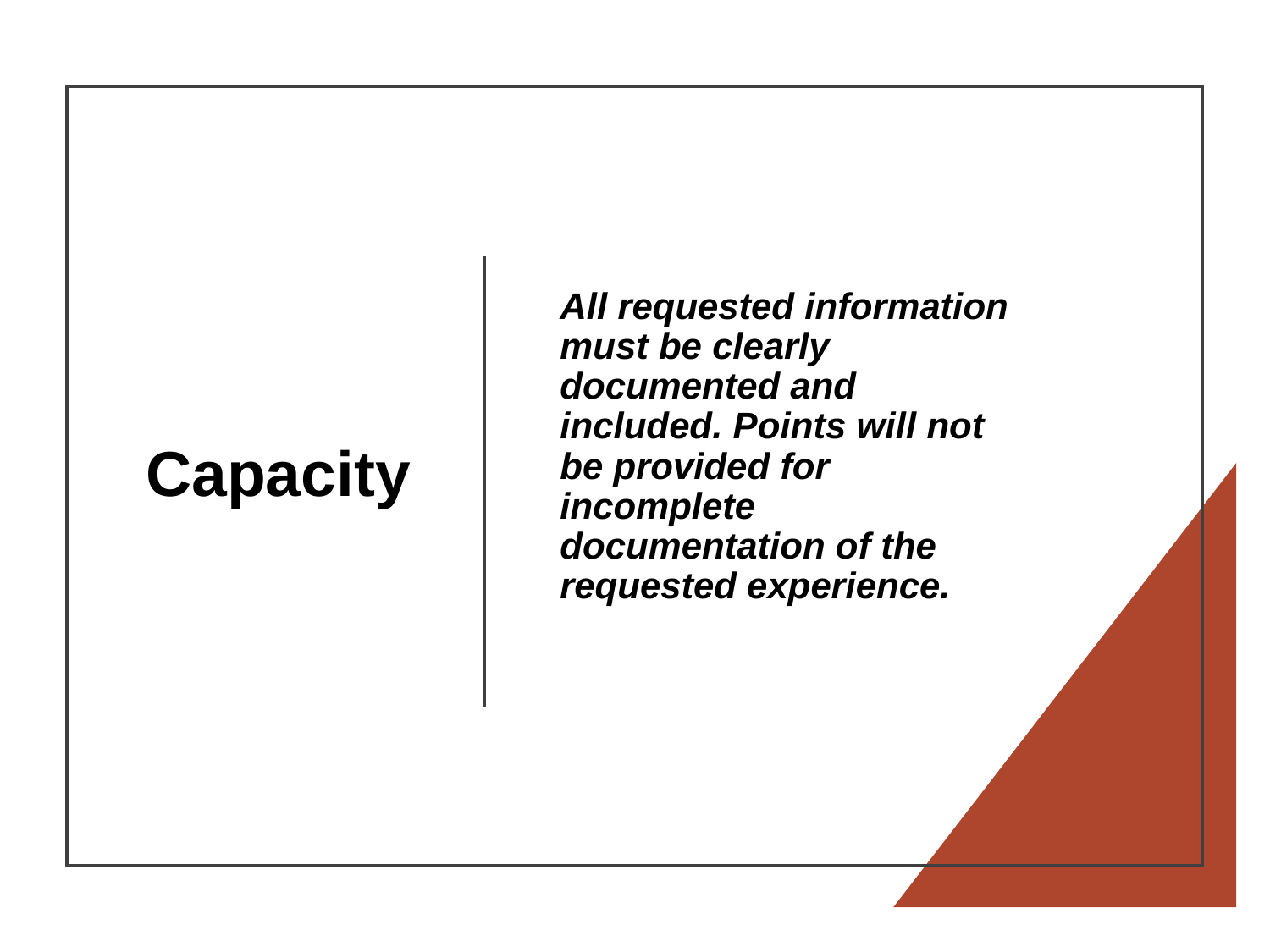

# Capacity
All requested information must be clearly documented and included. Points will not be provided for incomplete documentation of the requested experience.